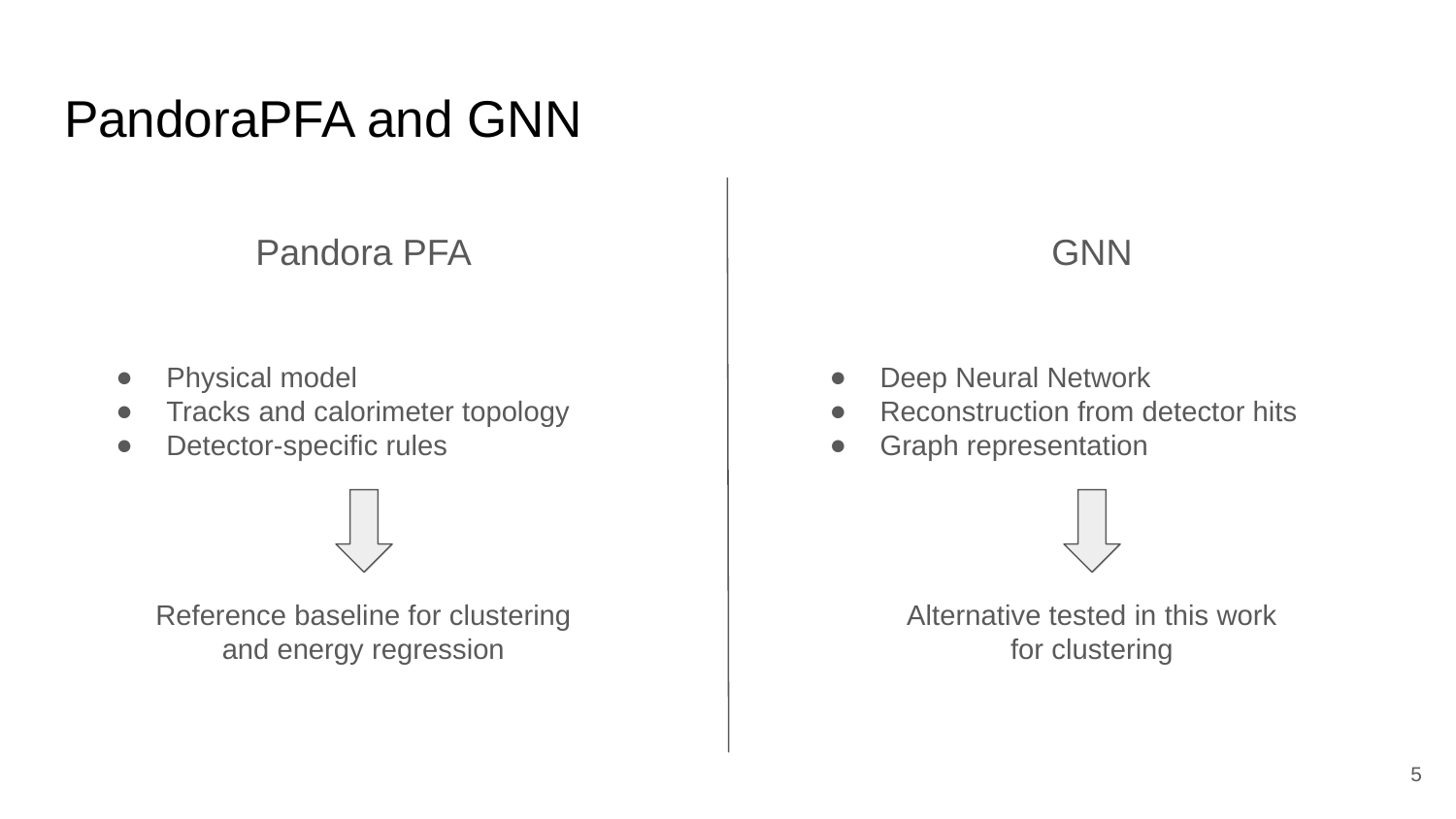

# PandoraPFA and GNN
Pandora PFA

Physical model
Tracks and calorimeter topology
Detector-specific rules

Reference baseline for clustering
and energy regression

GNN

Deep Neural Network
Reconstruction from detector hits
Graph representation

Alternative tested in this work
for clustering

5